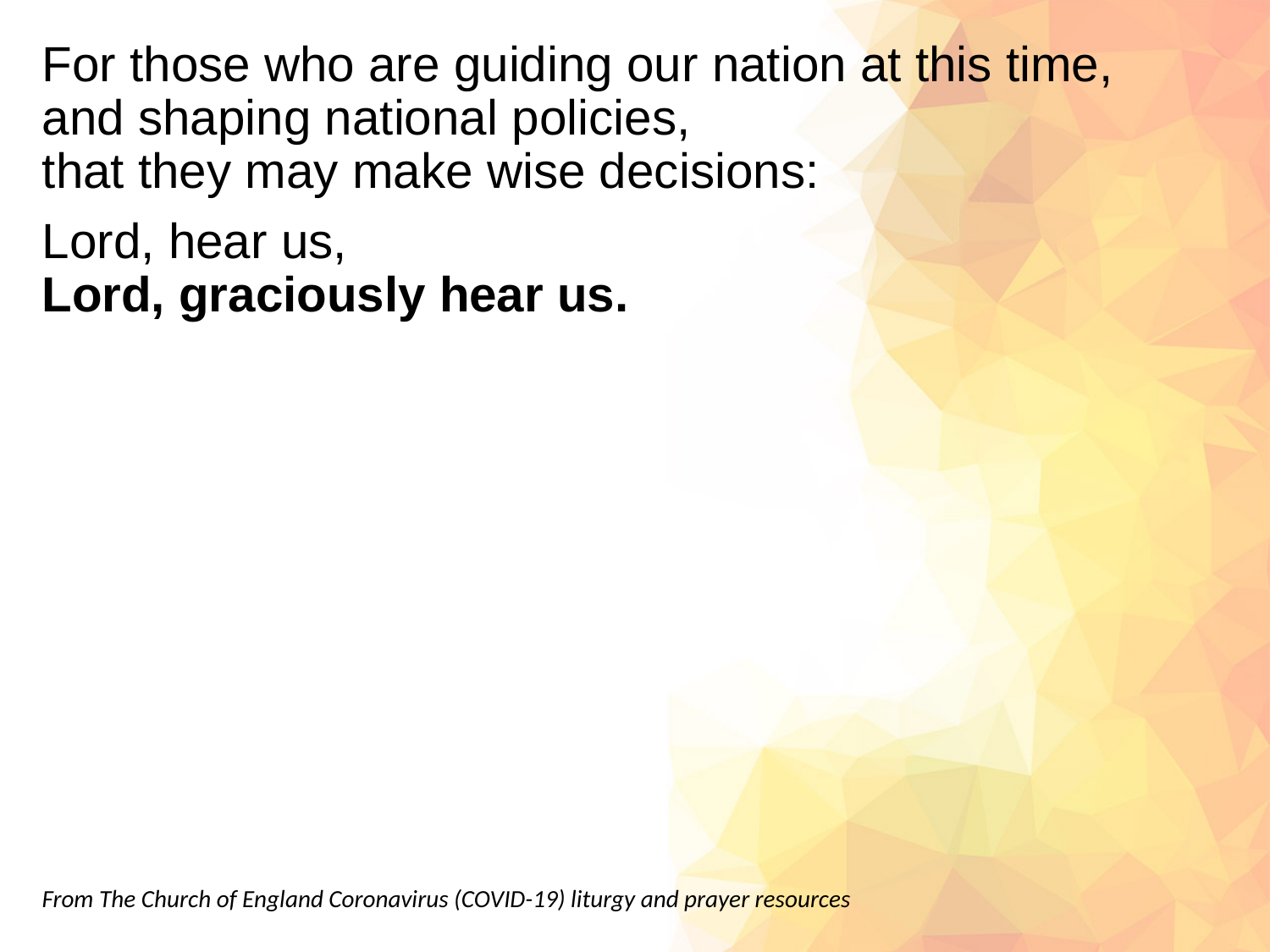

For those who are guiding our nation at this time,
and shaping national policies,
that they may make wise decisions:
Lord, hear us,
Lord, graciously hear us.
From The Church of England Coronavirus (COVID-19) liturgy and prayer resources